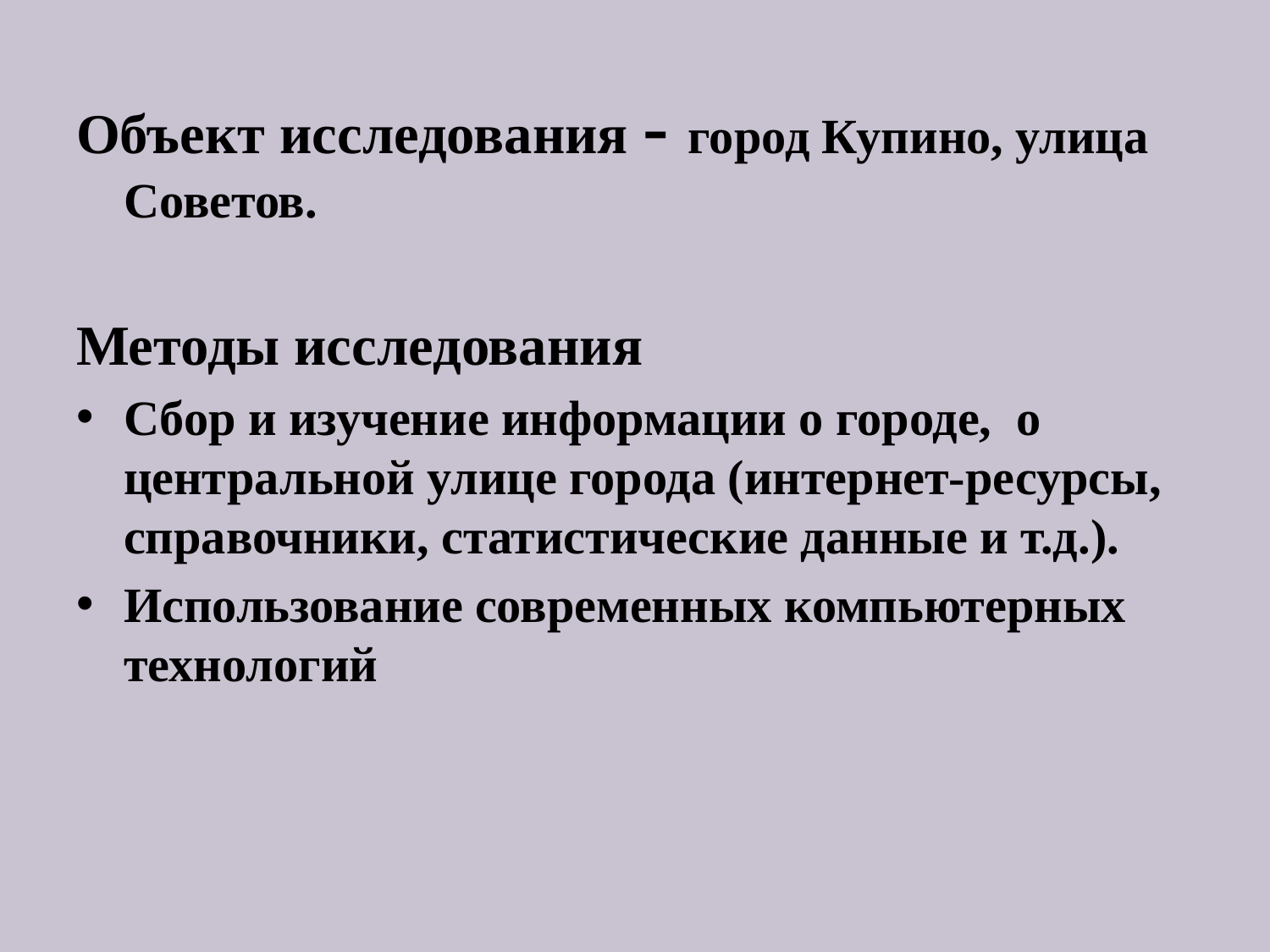

#
Объект исследования - город Купино, улица Советов.

Методы исследования
Сбор и изучение информации о городе,  о центральной улице города (интернет-ресурсы, справочники, статистические данные и т.д.).
Использование современных компьютерных технологий